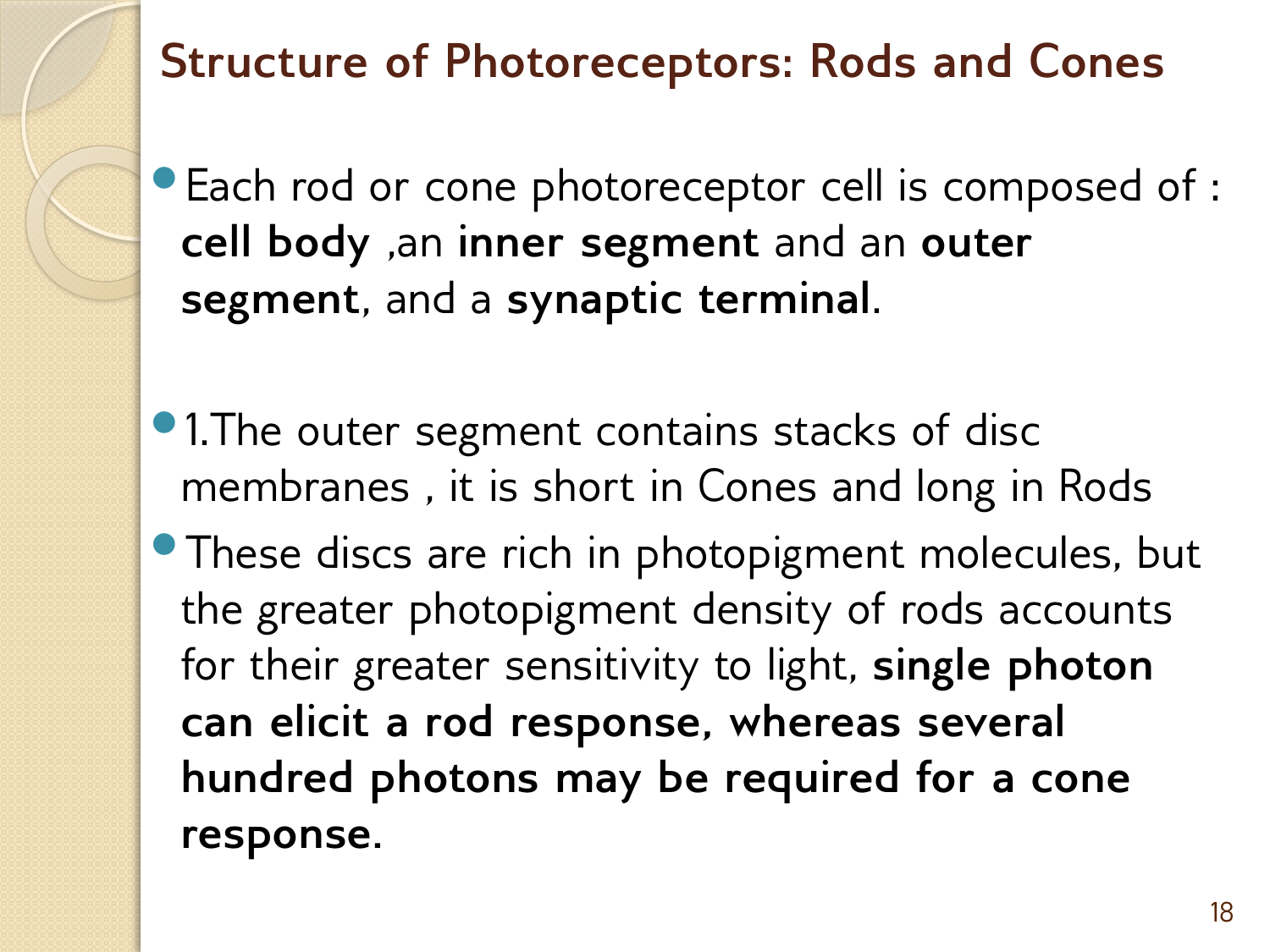

# Structure of Photoreceptors: Rods and Cones
Each rod or cone photoreceptor cell is composed of : cell body ,an inner segment and an outer segment, and a synaptic terminal.

1.The outer segment contains stacks of disc membranes , it is short in Cones and long in Rods
These discs are rich in photopigment molecules, but the greater photopigment density of rods accounts for their greater sensitivity to light, single photon can elicit a rod response, whereas several hundred photons may be required for a cone response.
18